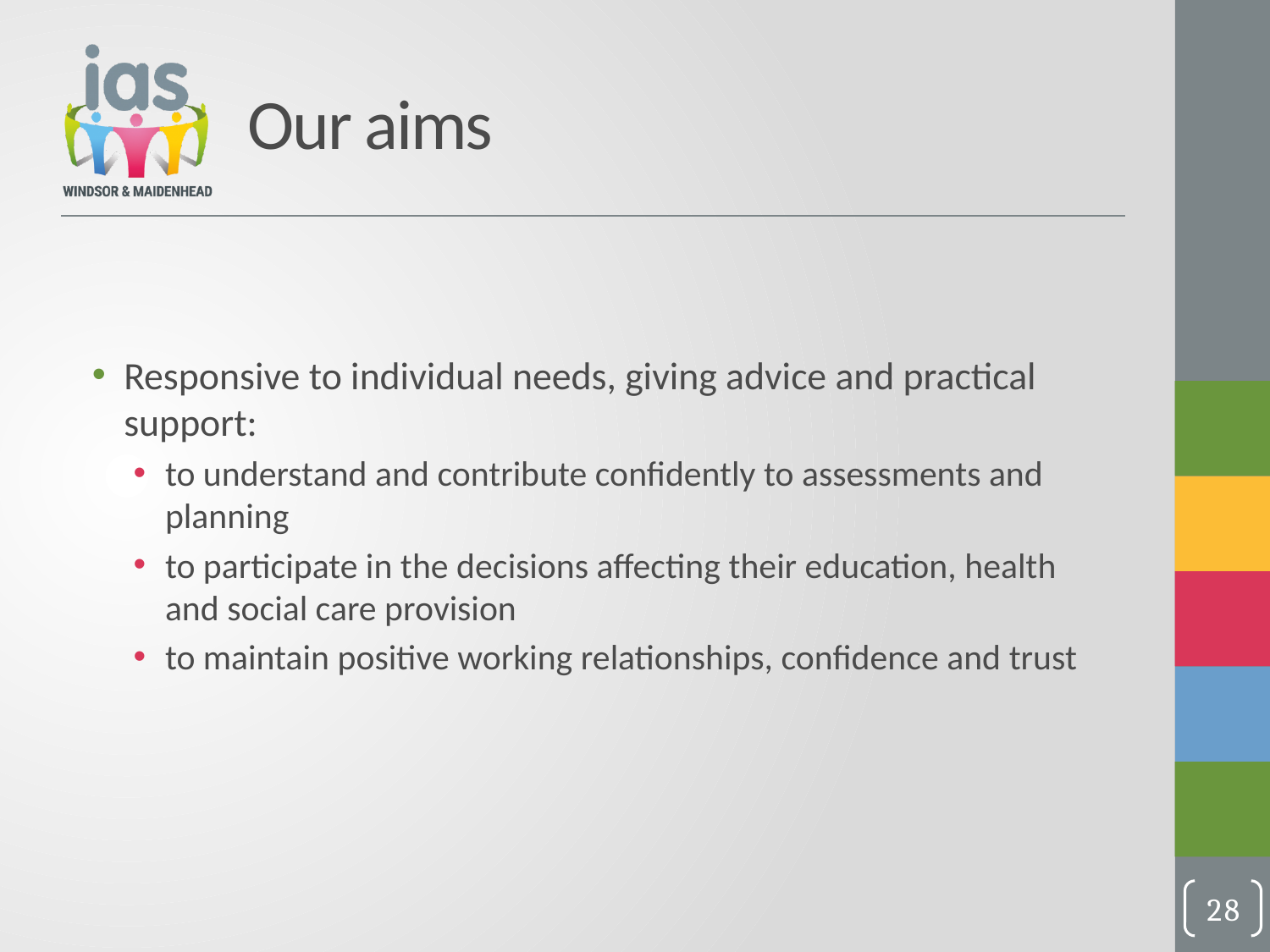

# Our aims

Responsive to individual needs, giving advice and practical support:
to understand and contribute confidently to assessments and planning
to participate in the decisions affecting their education, health and social care provision
to maintain positive working relationships, confidence and trust

28